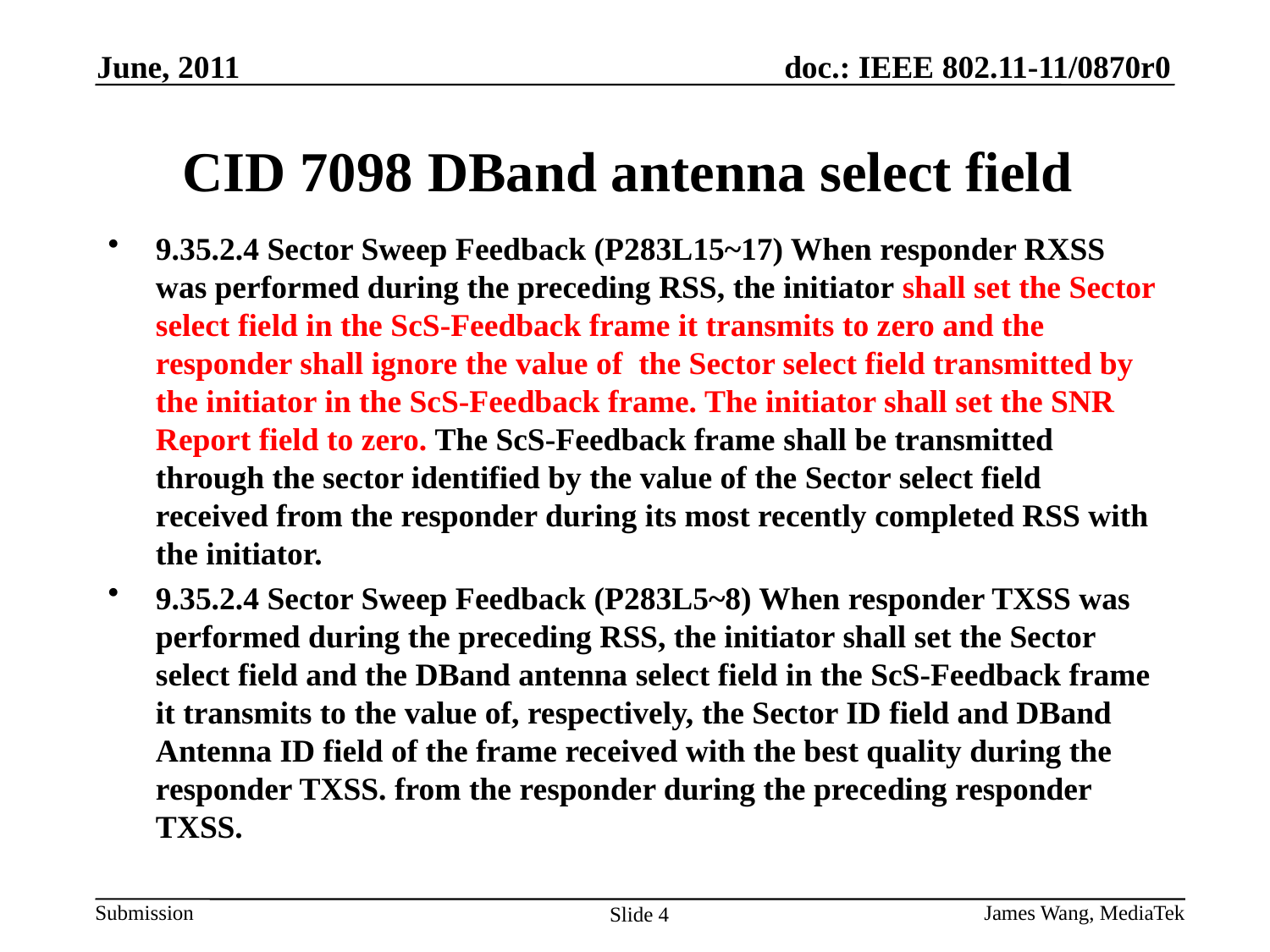

June, 2011
# CID 7098 DBand antenna select field
9.35.2.4 Sector Sweep Feedback (P283L15~17) When responder RXSS was performed during the preceding RSS, the initiator shall set the Sector select field in the ScS-Feedback frame it transmits to zero and the responder shall ignore the value of  the Sector select field transmitted by the initiator in the ScS-Feedback frame. The initiator shall set the SNR Report field to zero. The ScS-Feedback frame shall be transmitted through the sector identified by the value of the Sector select field received from the responder during its most recently completed RSS with the initiator.
9.35.2.4 Sector Sweep Feedback (P283L5~8) When responder TXSS was performed during the preceding RSS, the initiator shall set the Sector select field and the DBand antenna select field in the ScS-Feedback frame it transmits to the value of, respectively, the Sector ID field and DBand Antenna ID field of the frame received with the best quality during the responder TXSS. from the responder during the preceding responder TXSS.
James Wang, MediaTek
Slide 4